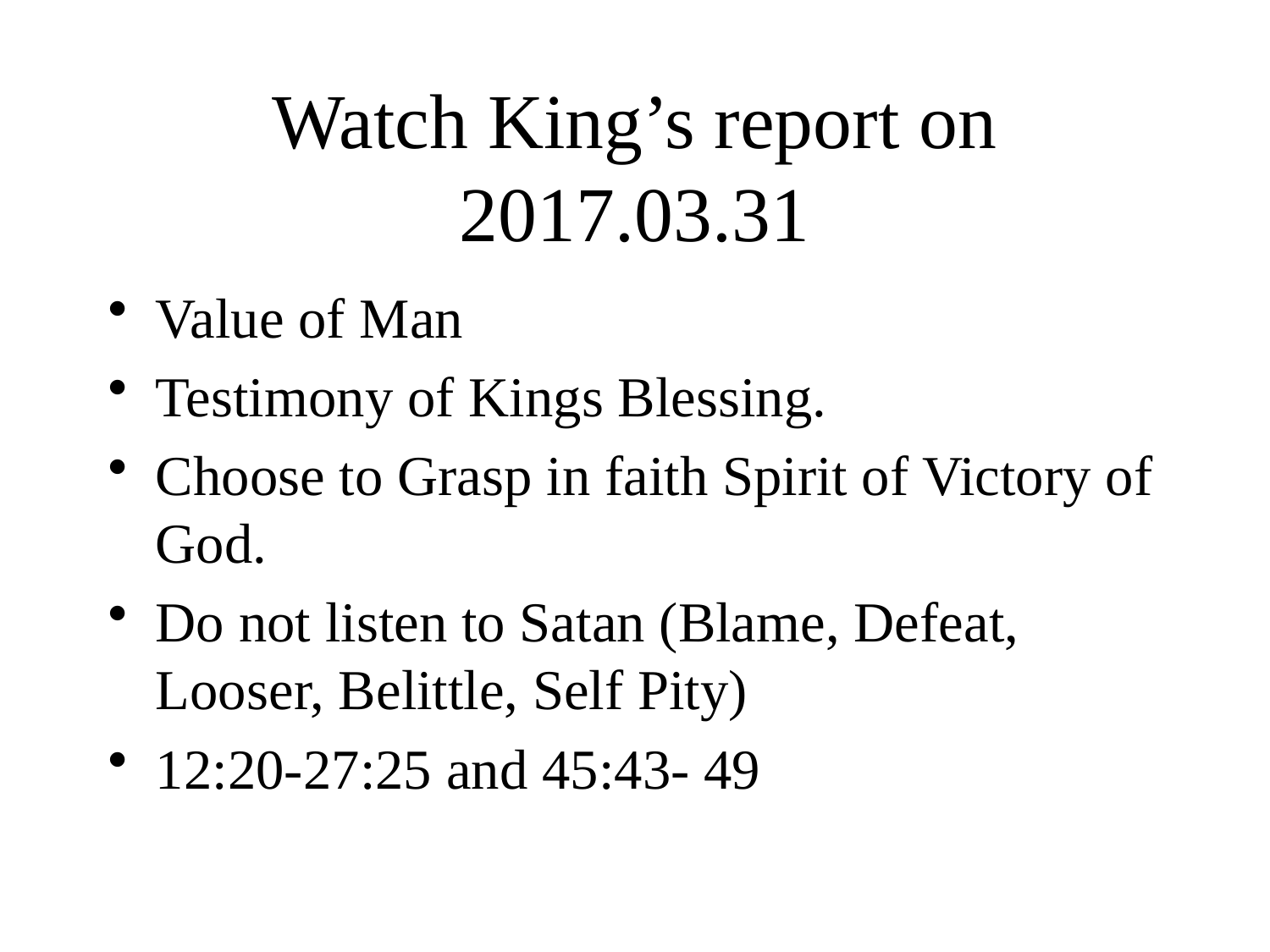

# Watch King’s report on 2017.03.31
Value of Man
Testimony of Kings Blessing.
Choose to Grasp in faith Spirit of Victory of God.
Do not listen to Satan (Blame, Defeat, Looser, Belittle, Self Pity)
12:20-27:25 and 45:43- 49